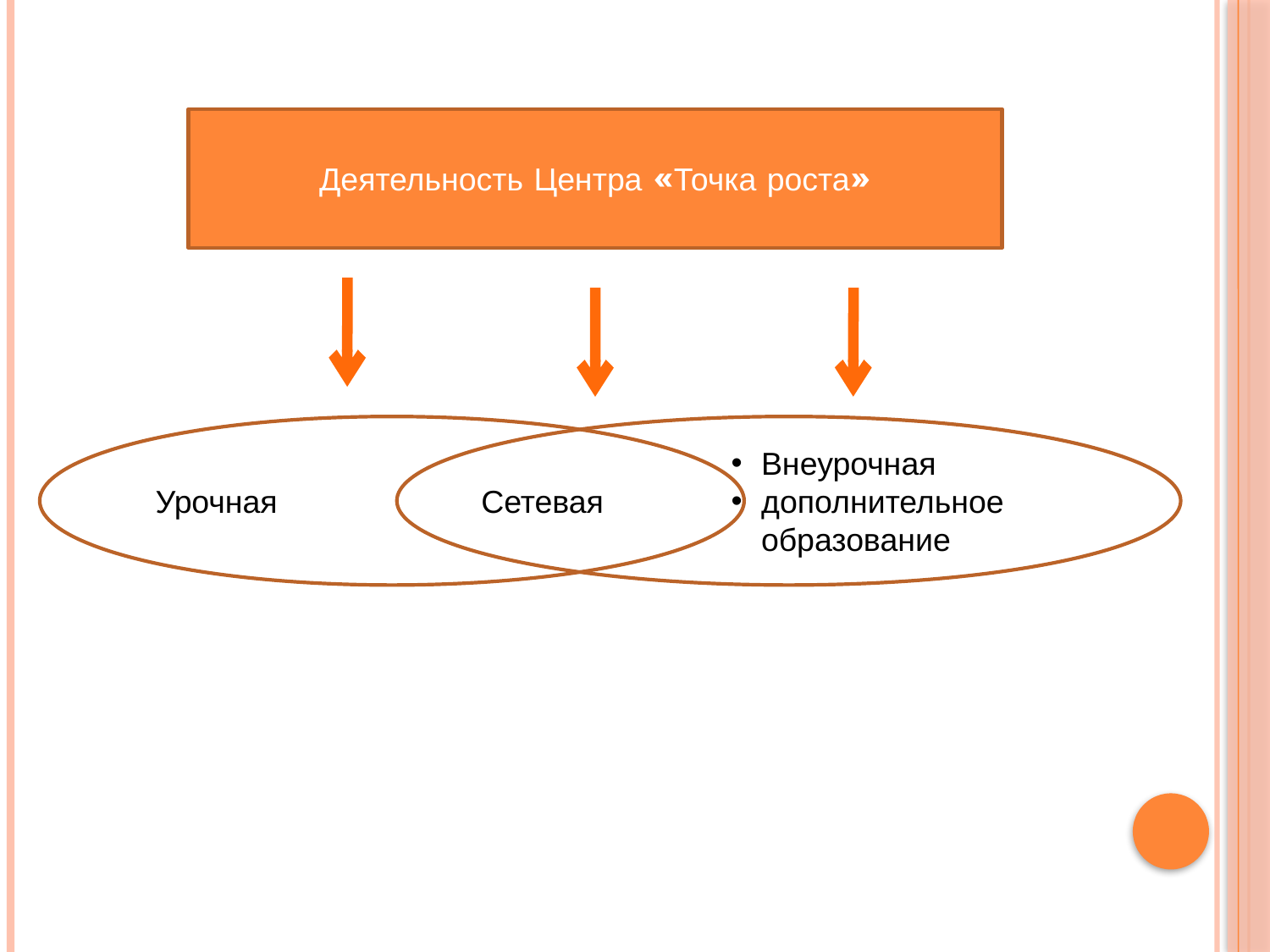

Деятельность Центра «Точка роста»
Урочная                       Сетевая
Внеурочная
дополнительное образование